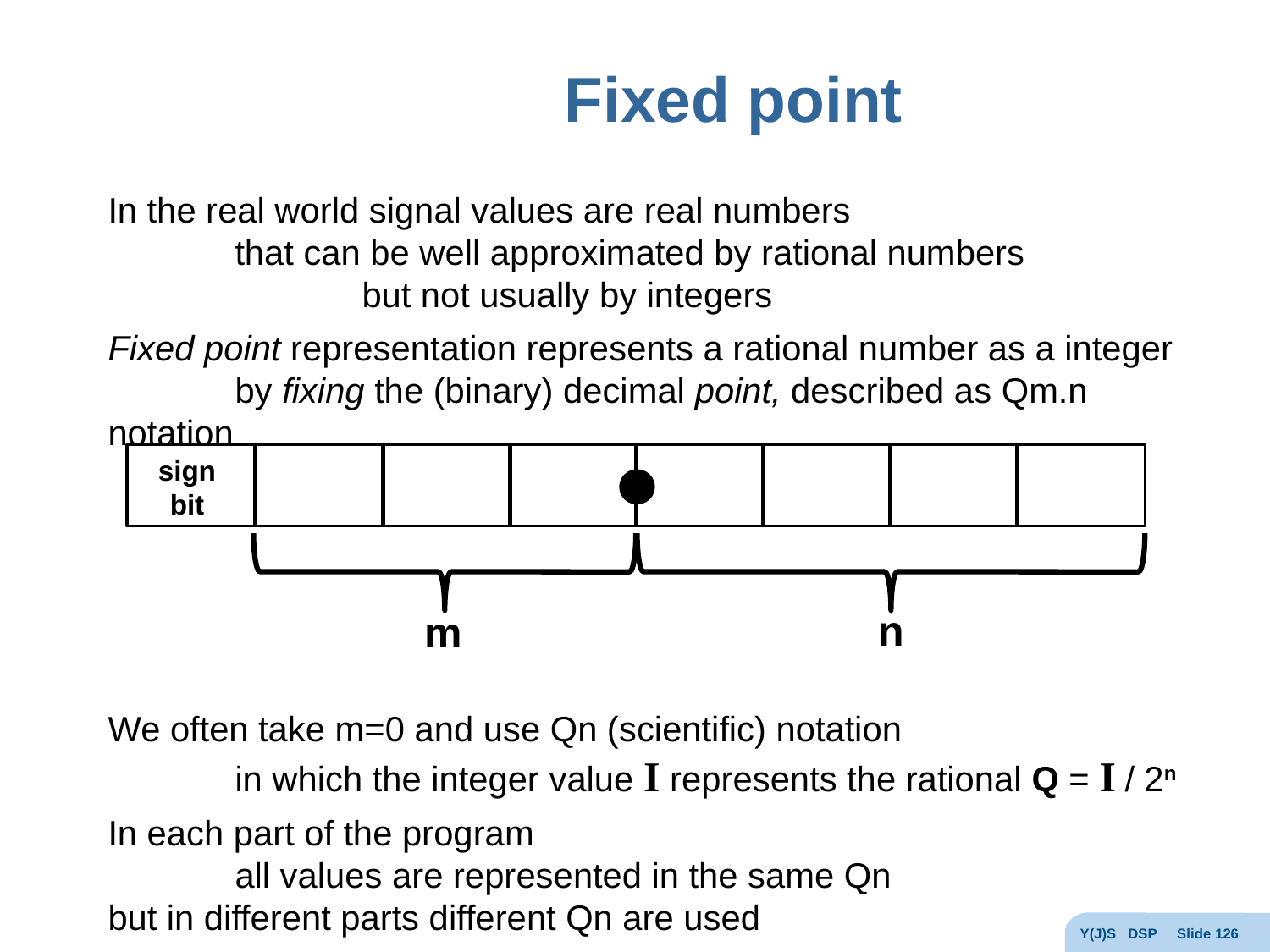

# Fixed point
In the real world signal values are real numbers
	that can be well approximated by rational numbers
		but not usually by integers
Fixed point representation represents a rational number as a integer
	by fixing the (binary) decimal point, described as Qm.n notation

We often take m=0 and use Qn (scientific) notation
	in which the integer value I represents the rational Q = I / 2n
In each part of the program
	all values are represented in the same Qn
but in different parts different Qn are used

sign
bit

n
m
Y(J)S   DSP     Slide 126